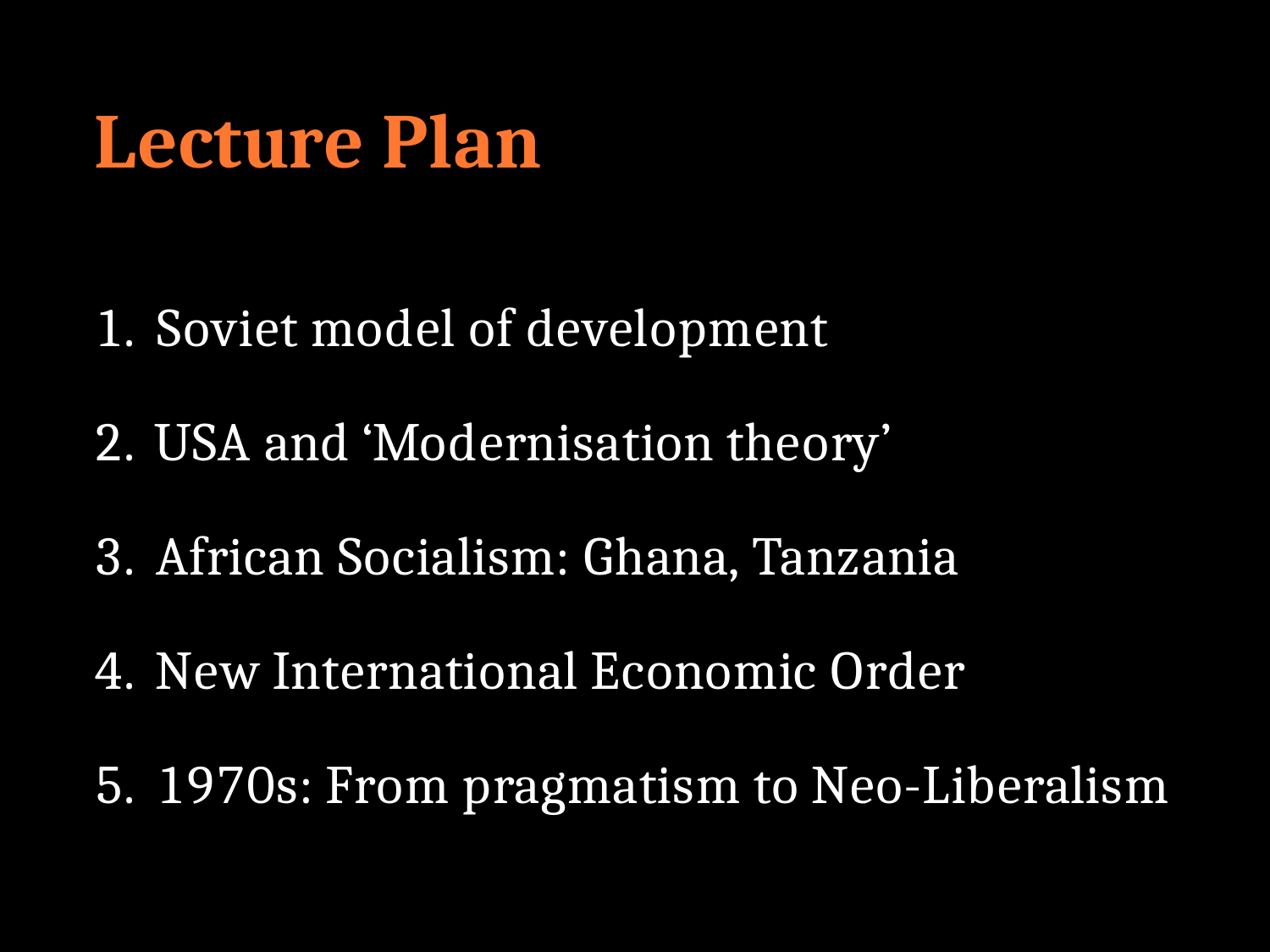

# Lecture Plan
Soviet model of development
USA and ‘Modernisation theory’
African Socialism: Ghana, Tanzania
New International Economic Order
1970s: From pragmatism to Neo-Liberalism